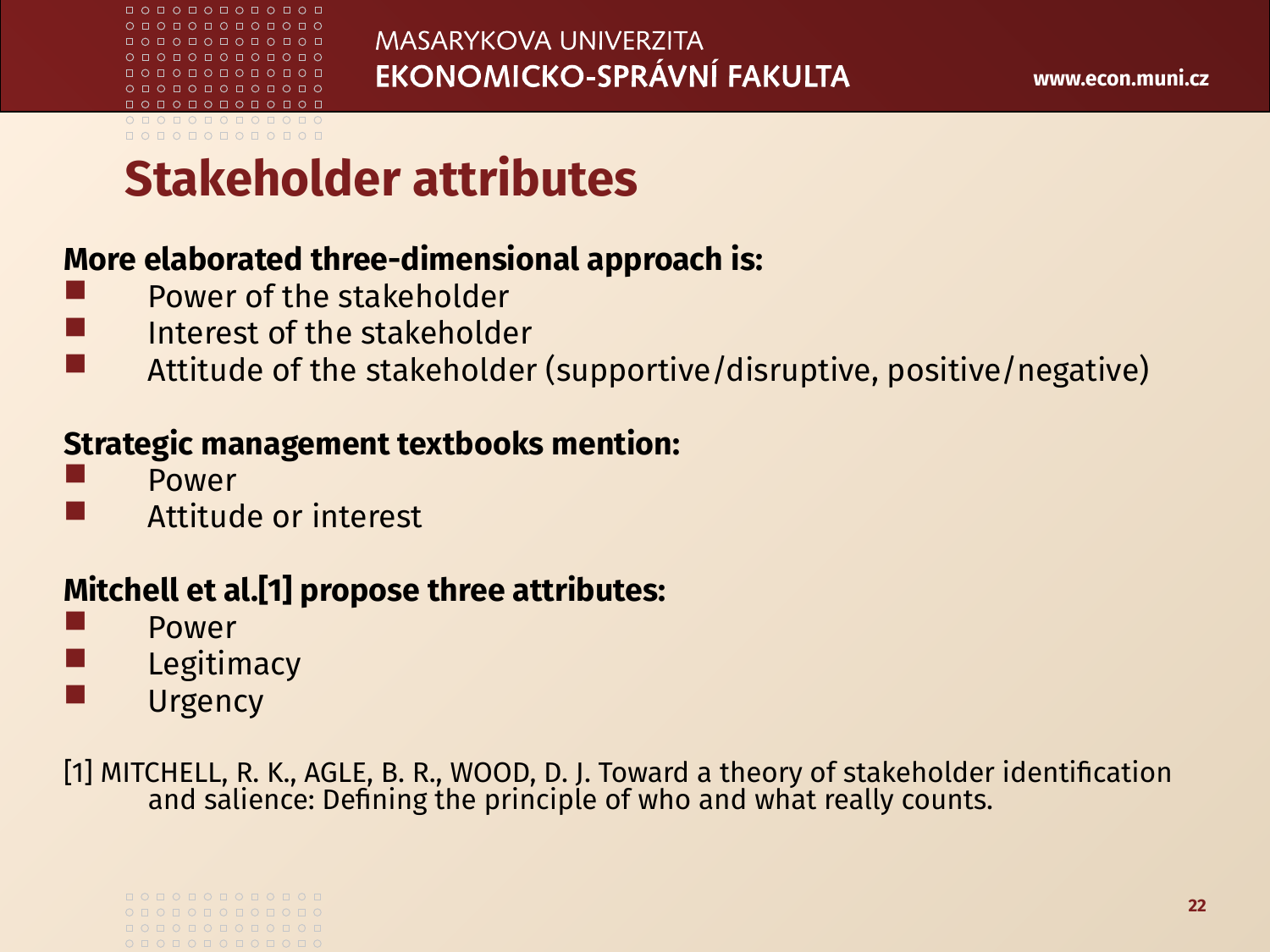

# Stakeholder attributes
More elaborated three-dimensional approach is:
Power of the stakeholder
Interest of the stakeholder
Attitude of the stakeholder (supportive/disruptive, positive/negative)

Strategic management textbooks mention:
Power
Attitude or interest

Mitchell et al.[1] propose three attributes:
Power
Legitimacy
Urgency

[1] MITCHELL, R. K., AGLE, B. R., WOOD, D. J. Toward a theory of stakeholder identification and salience: Defining the principle of who and what really counts.
22